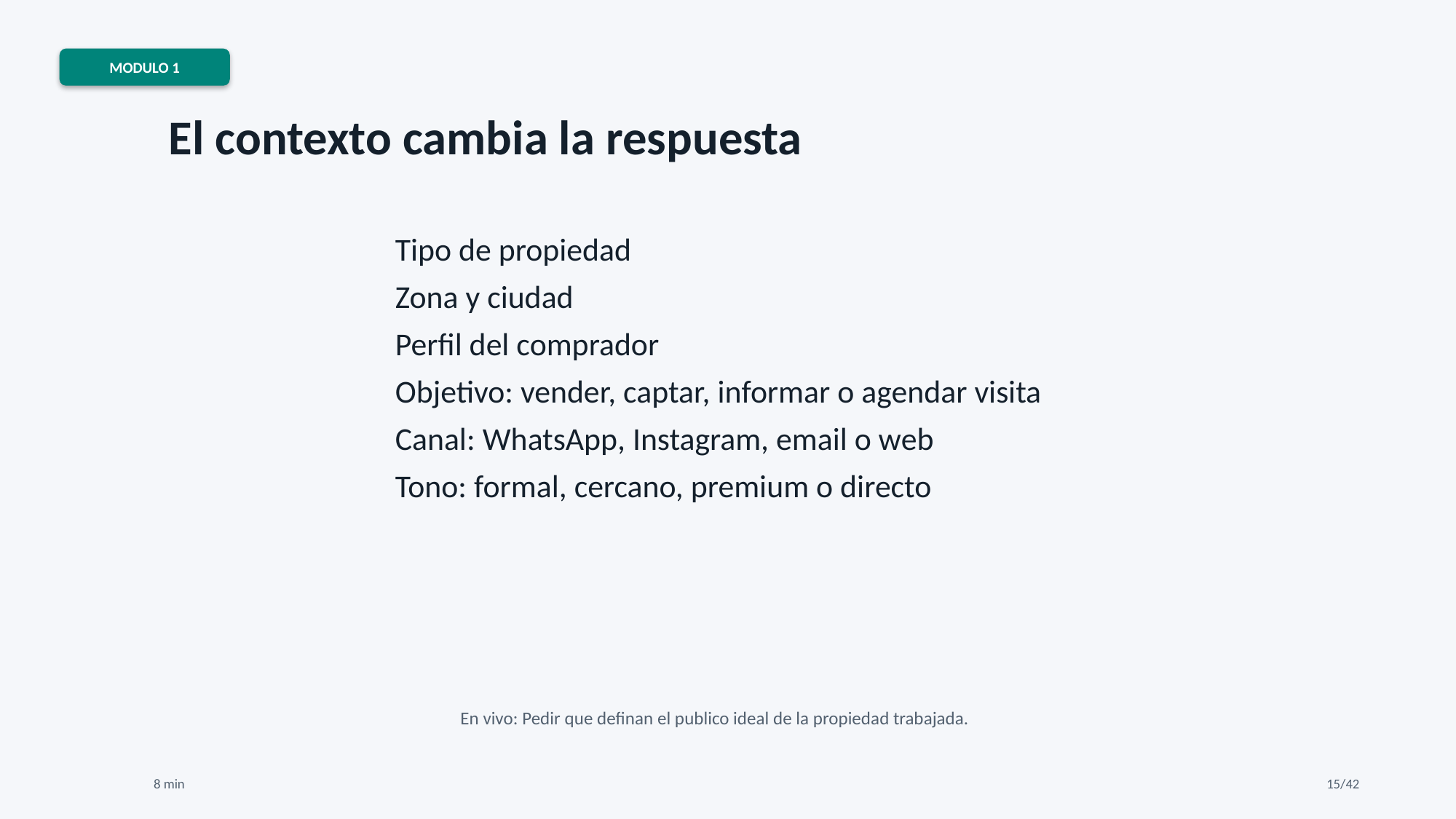

MODULO 1
El contexto cambia la respuesta
Tipo de propiedad
Zona y ciudad
Perfil del comprador
Objetivo: vender, captar, informar o agendar visita
Canal: WhatsApp, Instagram, email o web
Tono: formal, cercano, premium o directo
En vivo: Pedir que definan el publico ideal de la propiedad trabajada.
8 min
15/42